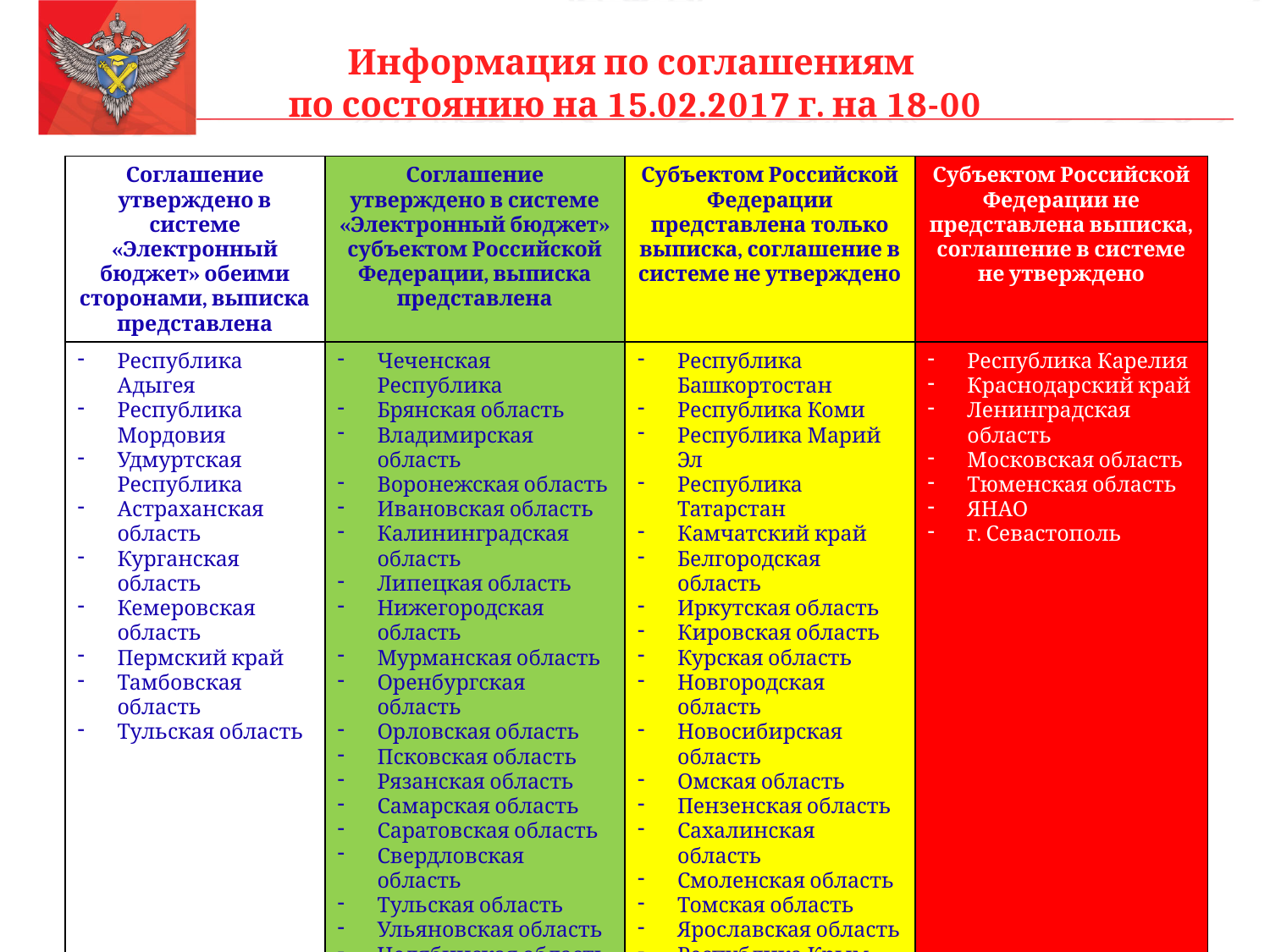

# Информация по соглашениям по состоянию на 15.02.2017 г. на 18-00
| Соглашение утверждено в системе «Электронный бюджет» обеими сторонами, выписка представлена | Соглашение утверждено в системе «Электронный бюджет» субъектом Российской Федерации, выписка представлена | Субъектом Российской Федерации представлена только выписка, соглашение в системе не утверждено | Субъектом Российской Федерации не представлена выписка, соглашение в системе не утверждено |
| --- | --- | --- | --- |
| Республика Адыгея Республика Мордовия Удмуртская Республика Астраханская область Курганская область Кемеровская область Пермский край Тамбовская область Тульская область | Чеченская Республика Брянская область Владимирская область Воронежская область Ивановская область Калининградская область Липецкая область Нижегородская область Мурманская область Оренбургская область Орловская область Псковская область Рязанская область Самарская область Саратовская область Свердловская область Тульская область Ульяновская область Челябинская область ХМАО | Республика Башкортостан Республика Коми Республика Марий Эл Республика Татарстан Камчатский край Белгородская область Иркутская область Кировская область Курская область Новгородская область Новосибирская область Омская область Пензенская область Сахалинская область Смоленская область Томская область Ярославская область Республика Крым Чукотский автономный округ | Республика Карелия Краснодарский край Ленинградская область Московская область Тюменская область ЯНАО г. Севастополь |